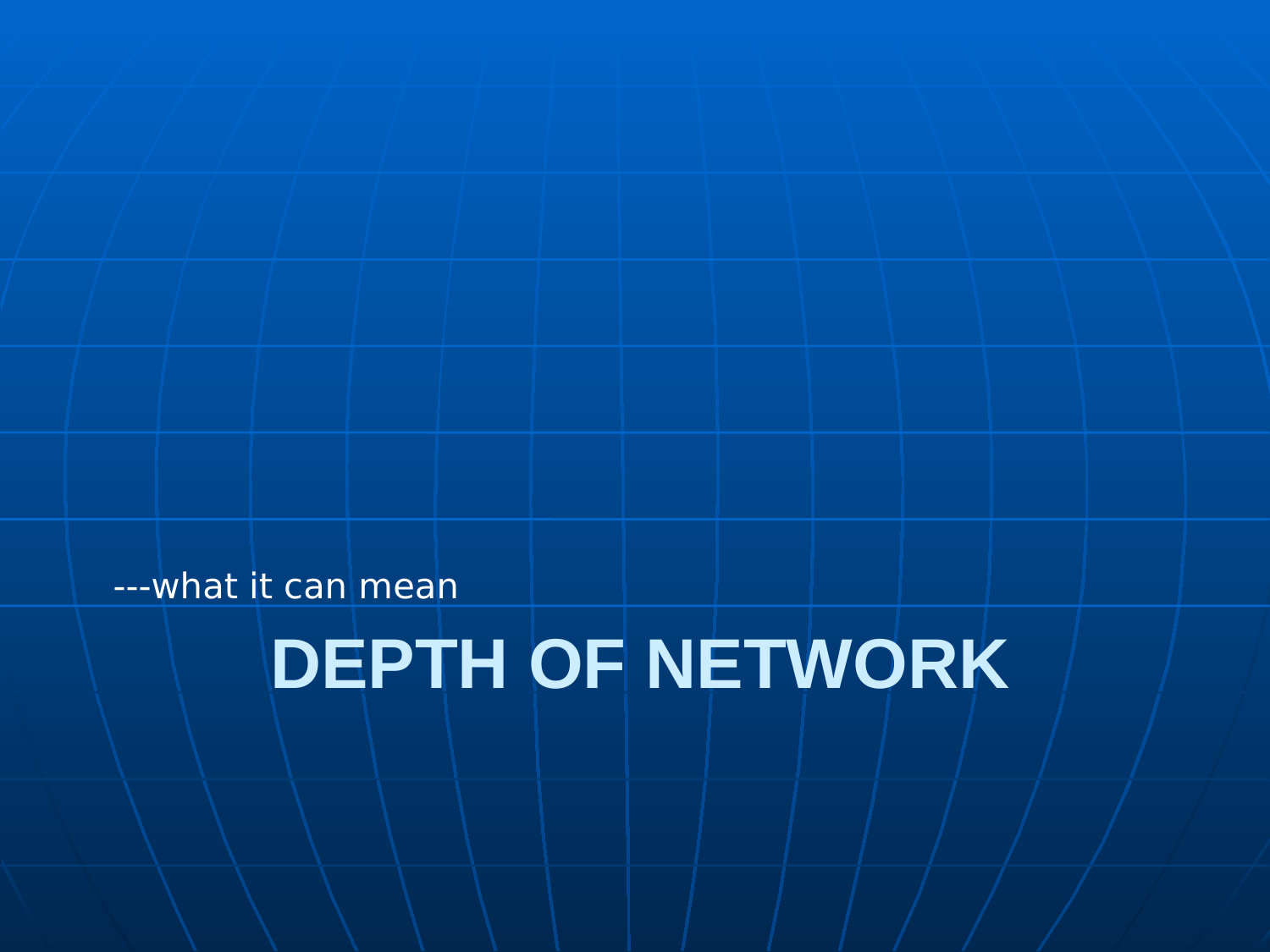

---what it can mean
# Depth of network